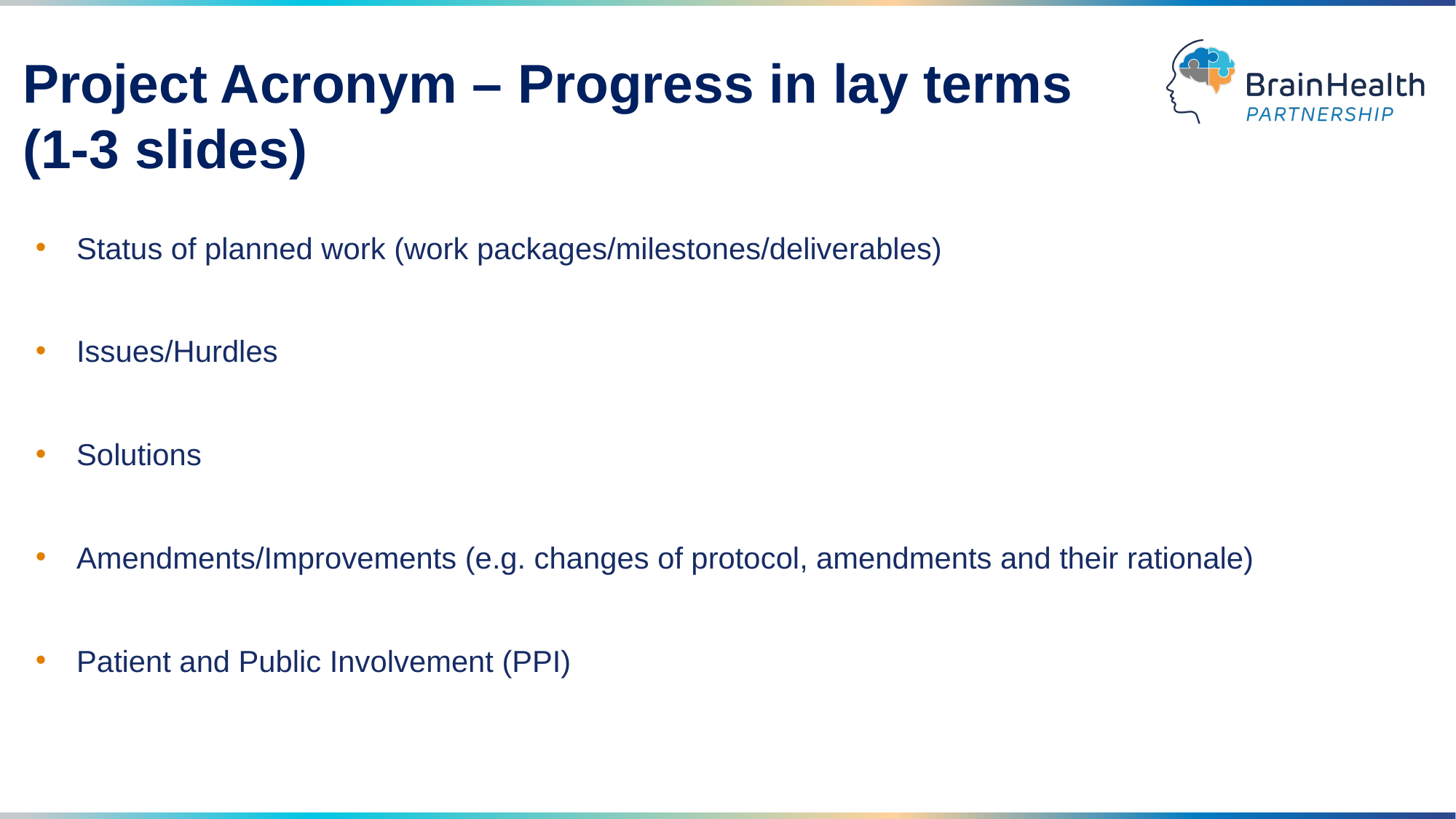

# Project Acronym – Progress in lay terms (1-3 slides)
Status of planned work (work packages/milestones/deliverables)

Issues/Hurdles

Solutions

Amendments/Improvements (e.g. changes of protocol, amendments and their rationale)

Patient and Public Involvement (PPI)